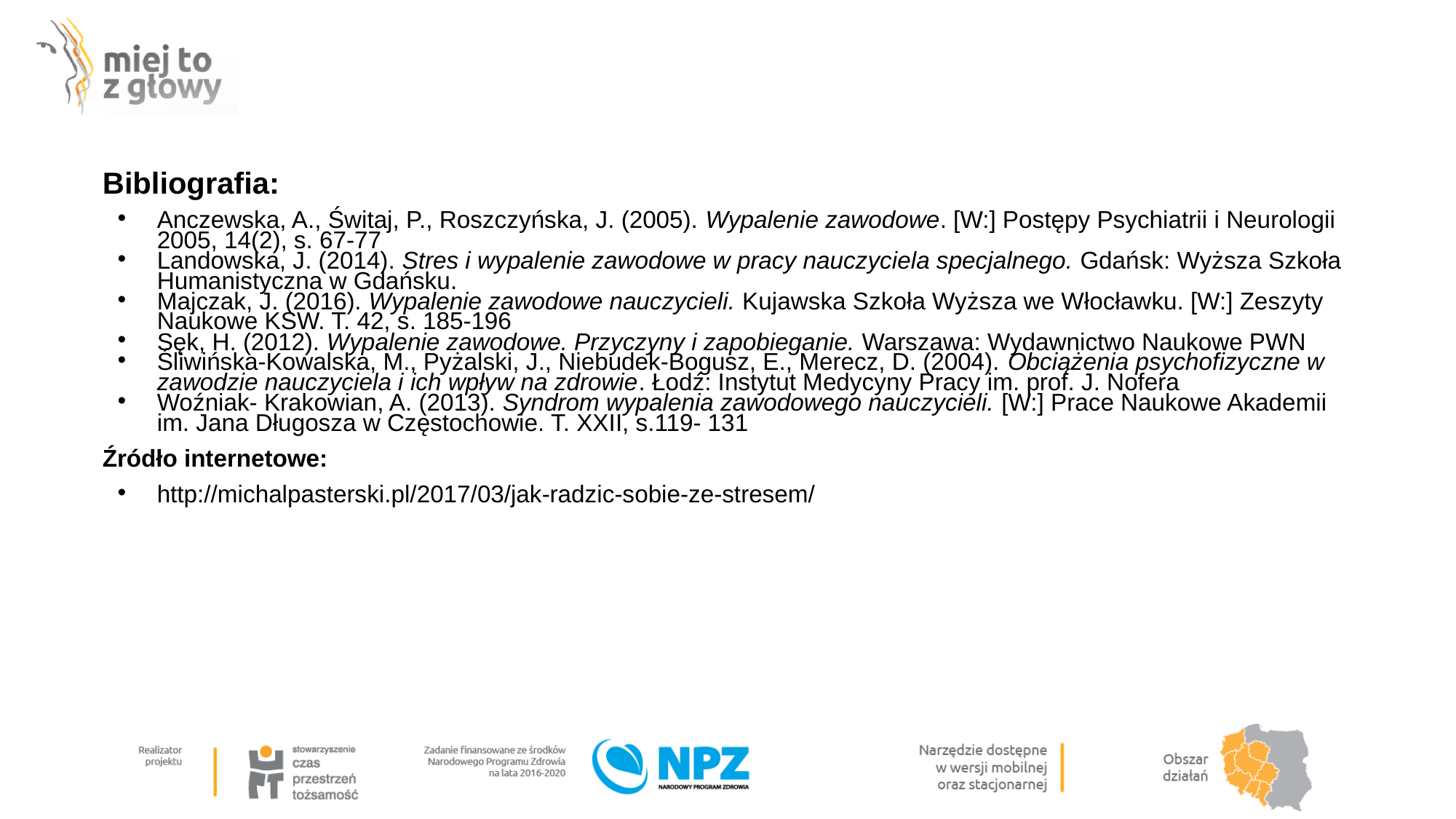

# Bibliografia:

Anczewska, A., Świtaj, P., Roszczyńska, J. (2005). Wypalenie zawodowe. [W:] Postępy Psychiatrii i Neurologii 2005, 14(2), s. 67-77
Landowska, J. (2014). Stres i wypalenie zawodowe w pracy nauczyciela specjalnego. Gdańsk: Wyższa Szkoła Humanistyczna w Gdańsku.
Majczak, J. (2016). Wypalenie zawodowe nauczycieli. Kujawska Szkoła Wyższa we Włocławku. [W:] Zeszyty Naukowe KSW. T. 42, s. 185-196
Sęk, H. (2012). Wypalenie zawodowe. Przyczyny i zapobieganie. Warszawa: Wydawnictwo Naukowe PWN
Śliwińska-Kowalska, M., Pyżalski, J., Niebudek-Bogusz, E., Merecz, D. (2004). Obciążenia psychofizyczne w zawodzie nauczyciela i ich wpływ na zdrowie. Łodź: Instytut Medycyny Pracy im. prof. J. Nofera
Woźniak- Krakowian, A. (2013). Syndrom wypalenia zawodowego nauczycieli. [W:] Prace Naukowe Akademii im. Jana Długosza w Częstochowie. T. XXII, s.119- 131
Źródło internetowe:
http://michalpasterski.pl/2017/03/jak-radzic-sobie-ze-stresem/